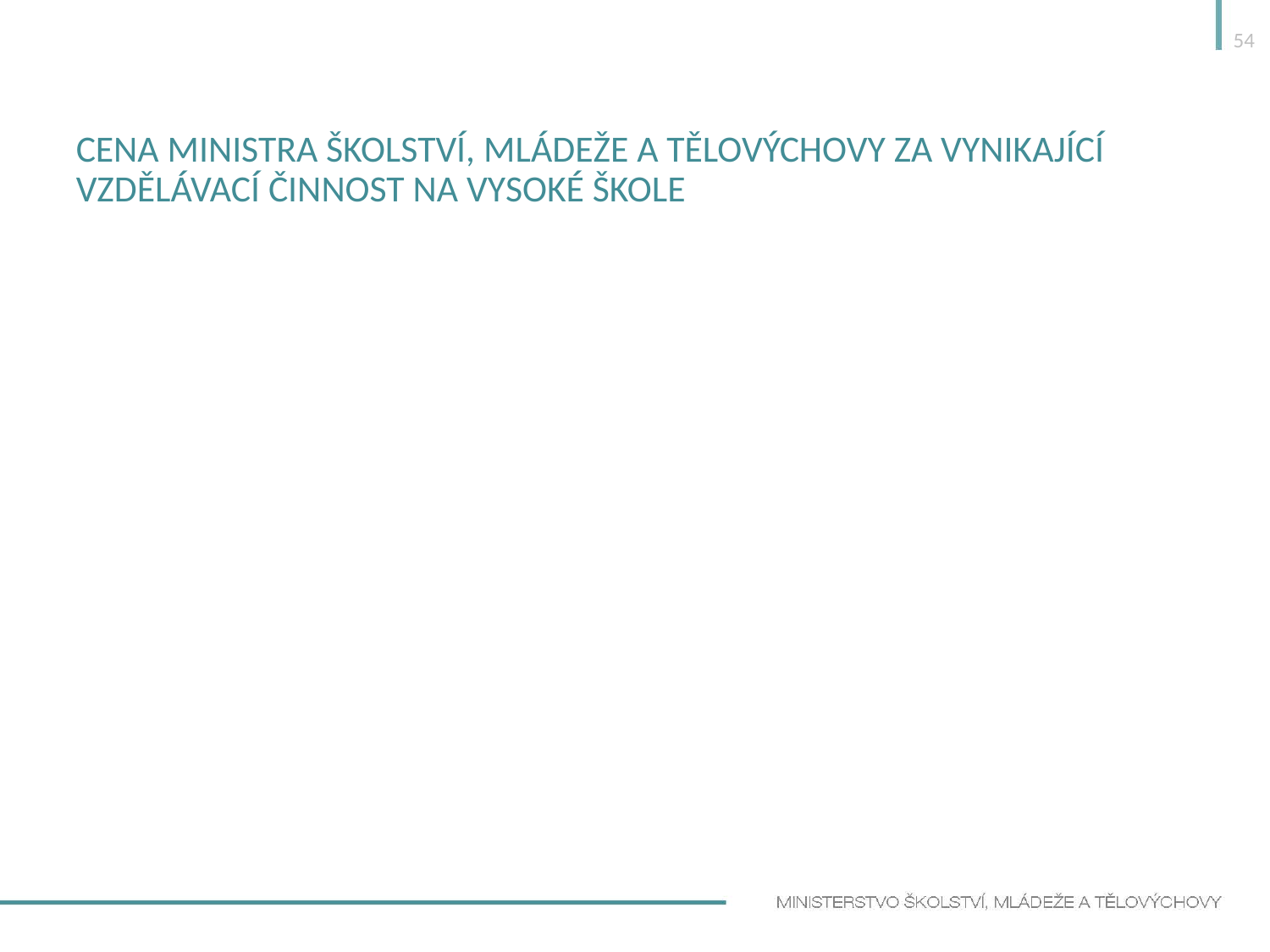

54
# Cena ministra školství, mládeže a tělovýchovy za vynikající vzdělávací činnost na vysoké škole